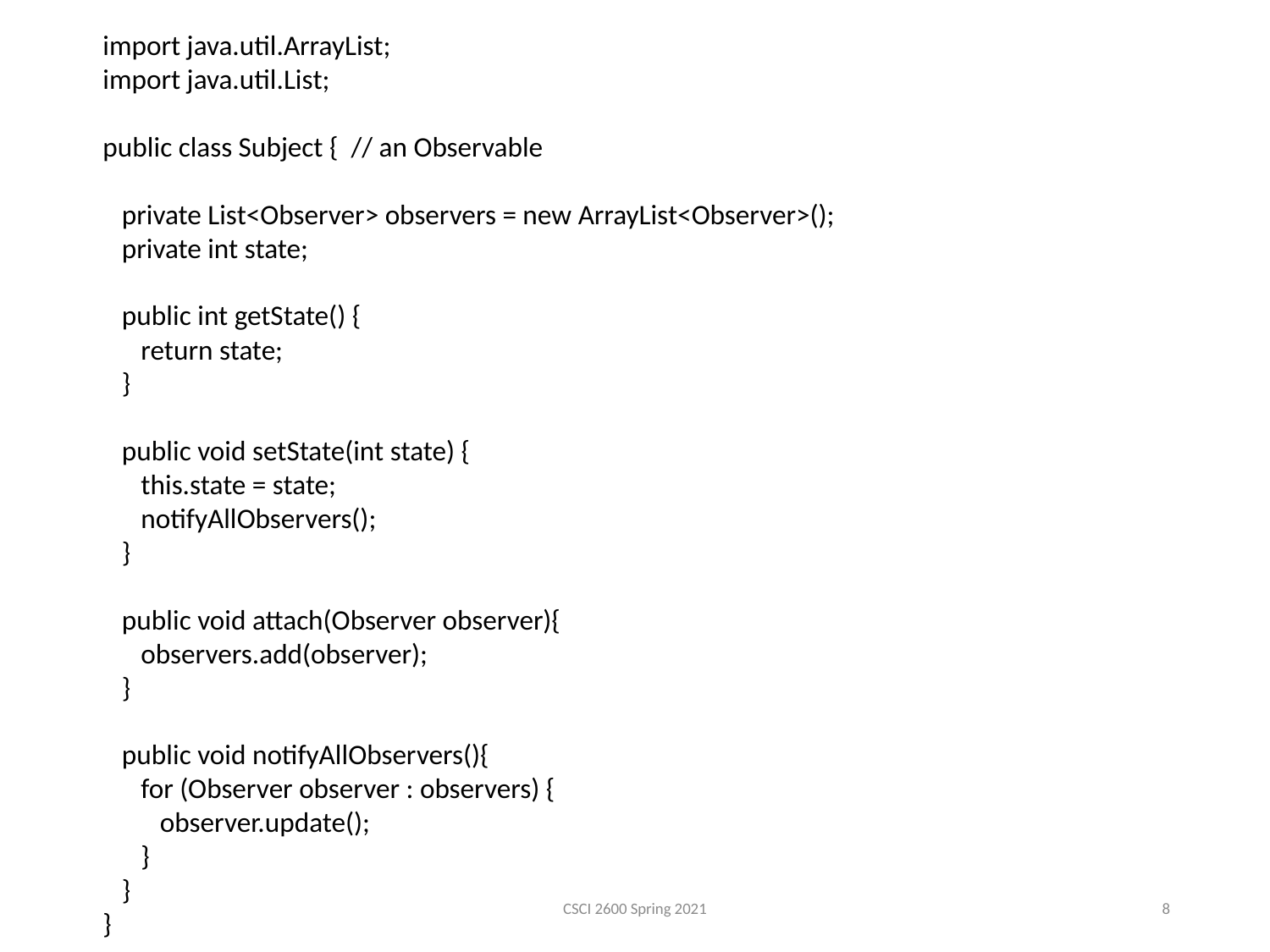

import java.util.ArrayList;
import java.util.List;

public class Subject {  // an Observable

   private List<Observer> observers = new ArrayList<Observer>();
   private int state;

   public int getState() {
      return state;
   }

   public void setState(int state) {
      this.state = state;
      notifyAllObservers();
   }

   public void attach(Observer observer){
      observers.add(observer);
   }

   public void notifyAllObservers(){
      for (Observer observer : observers) {
         observer.update();
      }
   }
}
CSCI 2600 Spring 2021
8